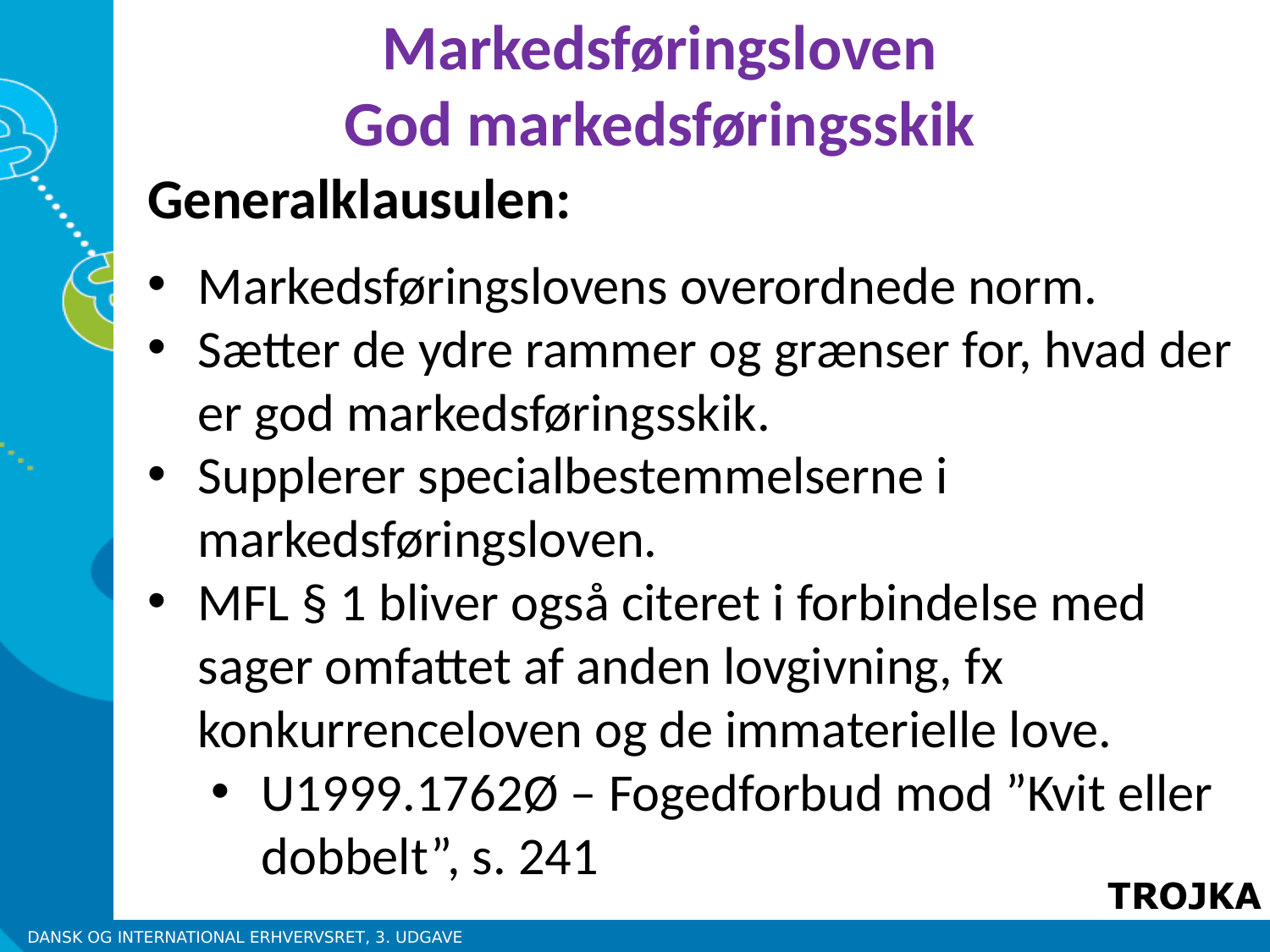

Markedsføringsloven
God markedsføringsskik
Generalklausulen:

Markedsføringslovens overordnede norm.
Sætter de ydre rammer og grænser for, hvad der er god markedsføringsskik.
Supplerer specialbestemmelserne i markedsføringsloven.
MFL § 1 bliver også citeret i forbindelse med sager omfattet af anden lovgivning, fx konkurrenceloven og de immaterielle love.
U1999.1762Ø – Fogedforbud mod ”Kvit eller dobbelt”, s. 241